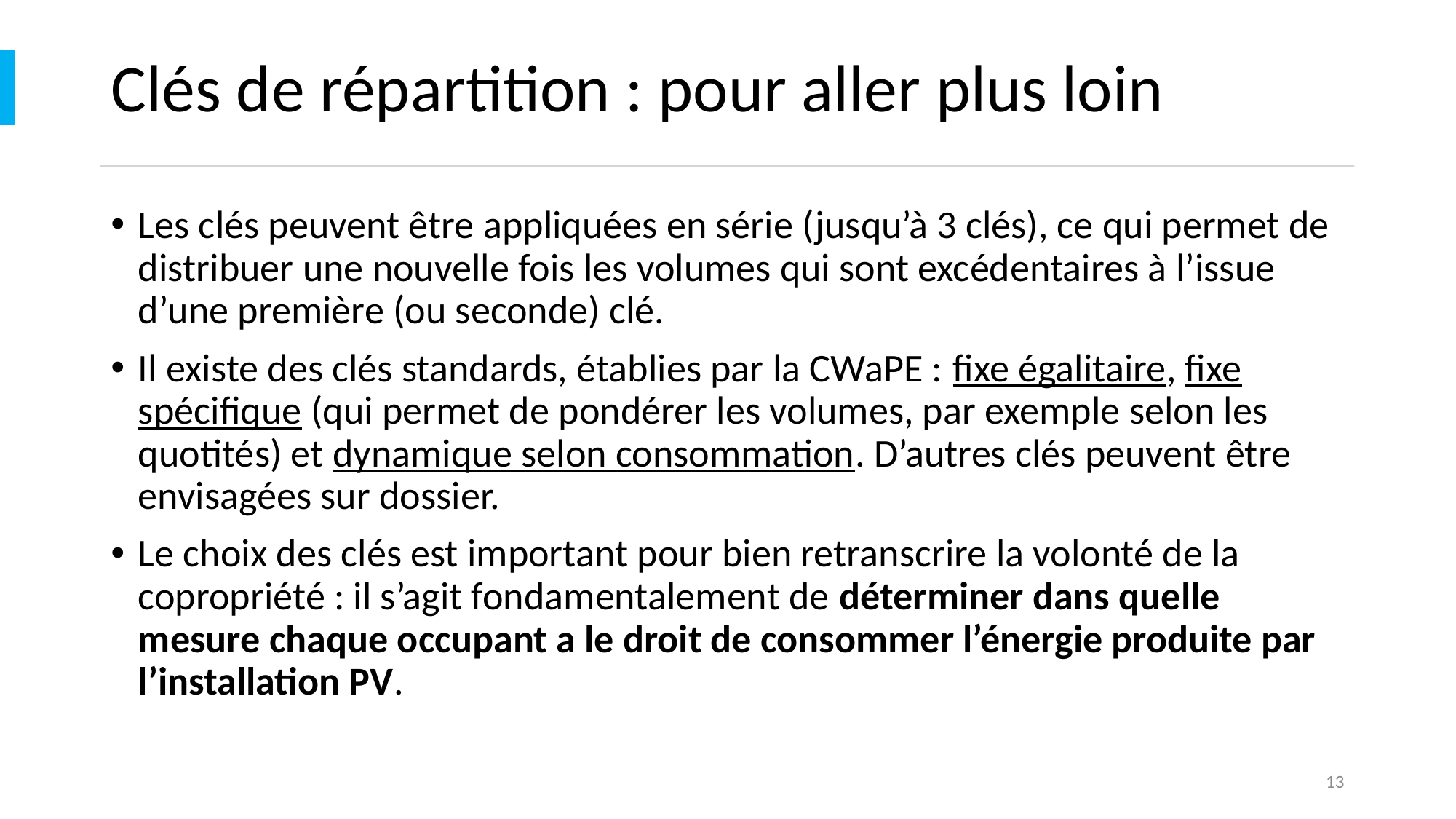

# Clés de répartition : pour aller plus loin
Les clés peuvent être appliquées en série (jusqu’à 3 clés), ce qui permet de distribuer une nouvelle fois les volumes qui sont excédentaires à l’issue d’une première (ou seconde) clé.
Il existe des clés standards, établies par la CWaPE : fixe égalitaire, fixe spécifique (qui permet de pondérer les volumes, par exemple selon les quotités) et dynamique selon consommation. D’autres clés peuvent être envisagées sur dossier.
Le choix des clés est important pour bien retranscrire la volonté de la copropriété : il s’agit fondamentalement de déterminer dans quelle mesure chaque occupant a le droit de consommer l’énergie produite par l’installation PV.
13